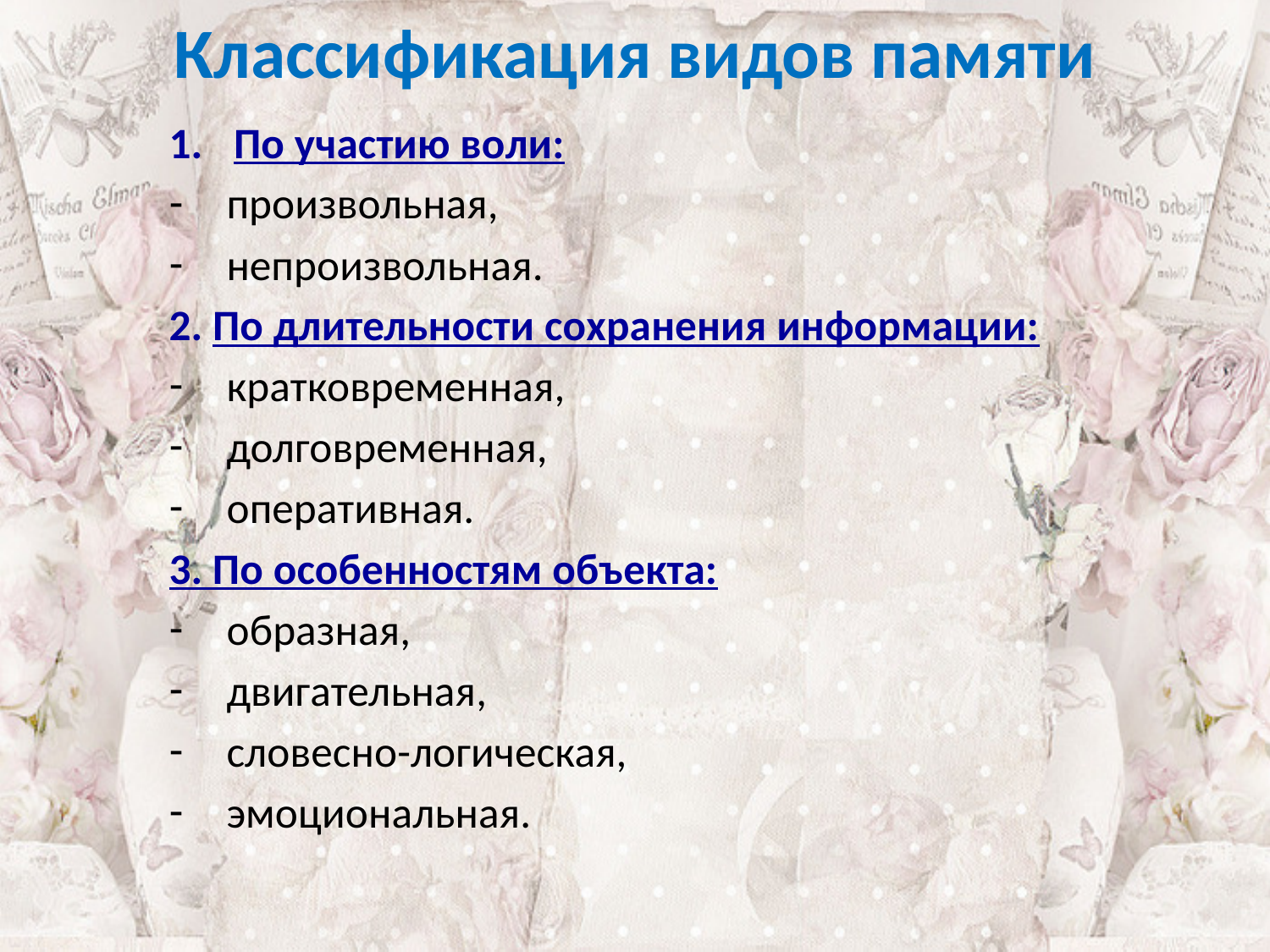

Классификация видов памяти
По участию воли:
произвольная,
непроизвольная.
2. По длительности сохранения информации:
кратковременная,
долговременная,
оперативная.
3. По особенностям объекта:
образная,
двигательная,
словесно-логическая,
эмоциональная.